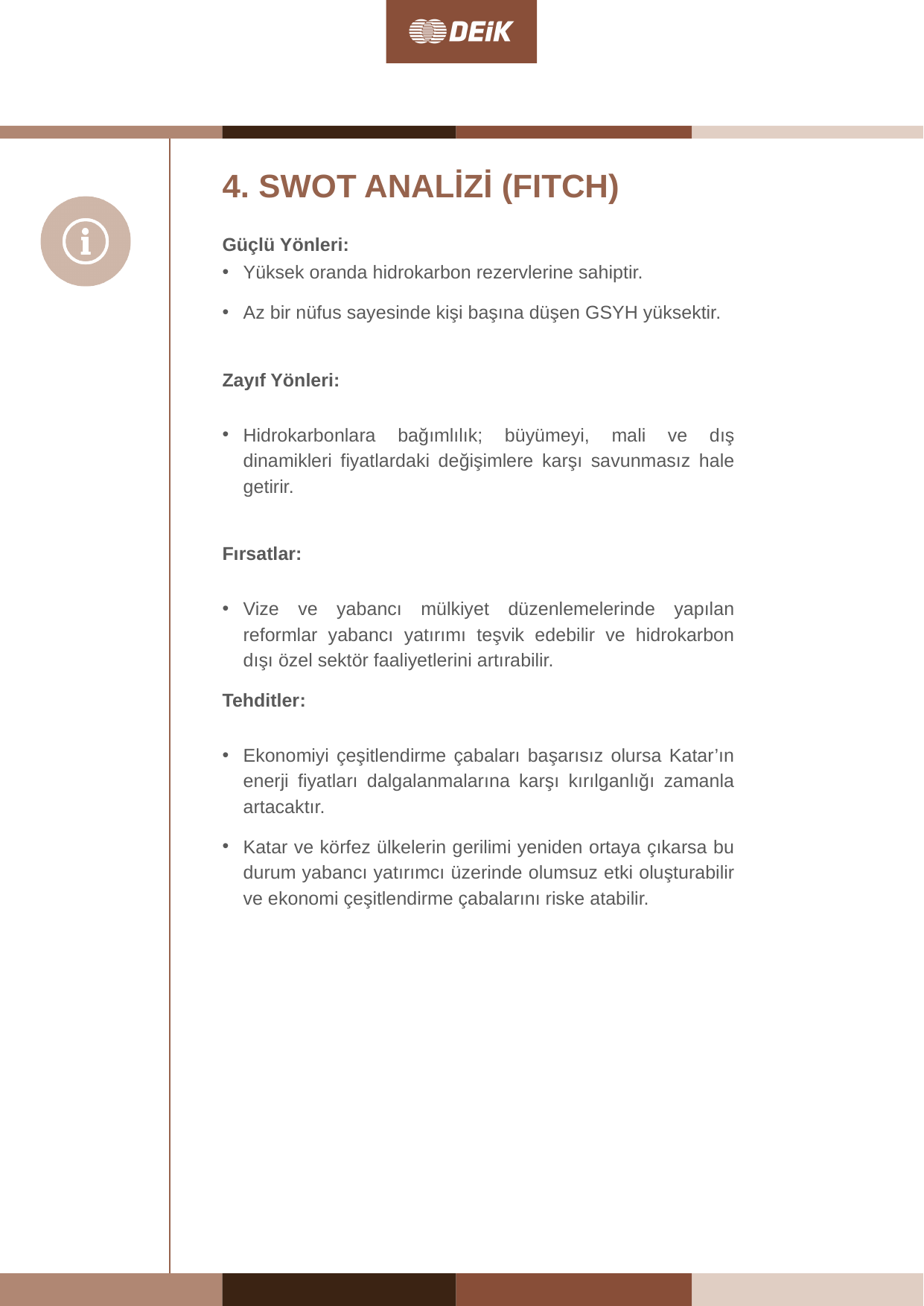

4. SWOT ANALİZİ (FITCH)

Güçlü Yönleri:
Yüksek oranda hidrokarbon rezervlerine sahiptir.
Az bir nüfus sayesinde kişi başına düşen GSYH yüksektir.

Zayıf Yönleri:

Hidrokarbonlara bağımlılık; büyümeyi, mali ve dış dinamikleri fiyatlardaki değişimlere karşı savunmasız hale getirir.

Fırsatlar:

Vize ve yabancı mülkiyet düzenlemelerinde yapılan reformlar yabancı yatırımı teşvik edebilir ve hidrokarbon dışı özel sektör faaliyetlerini artırabilir.
Tehditler:

Ekonomiyi çeşitlendirme çabaları başarısız olursa Katar’ın enerji fiyatları dalgalanmalarına karşı kırılganlığı zamanla artacaktır.
Katar ve körfez ülkelerin gerilimi yeniden ortaya çıkarsa bu durum yabancı yatırımcı üzerinde olumsuz etki oluşturabilir ve ekonomi çeşitlendirme çabalarını riske atabilir.